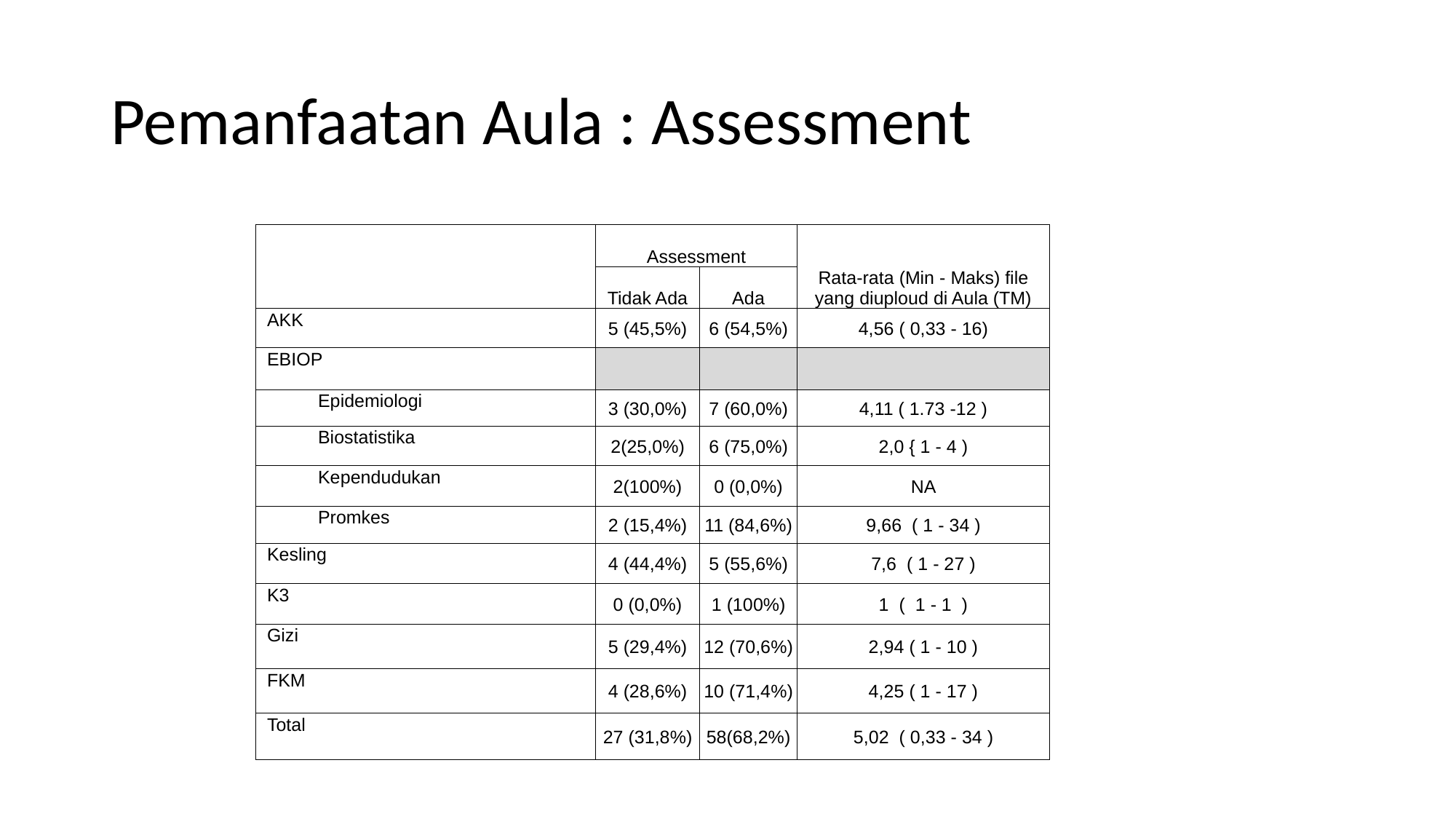

# Pemanfaatan Aula : Assessment
|  | Assessment |  | Rata-rata (Min - Maks) file yang diuploud di Aula (TM) |
| --- | --- | --- | --- |
|  | Tidak Ada | Ada |  |
| AKK | 5 (45,5%) | 6 (54,5%) | 4,56 ( 0,33 - 16) |
| EBIOP |  |  |  |
| Epidemiologi | 3 (30,0%) | 7 (60,0%) | 4,11 ( 1.73 -12 ) |
| Biostatistika | 2(25,0%) | 6 (75,0%) | 2,0 { 1 - 4 ) |
| Kependudukan | 2(100%) | 0 (0,0%) | NA |
| Promkes | 2 (15,4%) | 11 (84,6%) | 9,66 ( 1 - 34 ) |
| Kesling | 4 (44,4%) | 5 (55,6%) | 7,6 ( 1 - 27 ) |
| K3 | 0 (0,0%) | 1 (100%) | 1 ( 1 - 1 ) |
| Gizi | 5 (29,4%) | 12 (70,6%) | 2,94 ( 1 - 10 ) |
| FKM | 4 (28,6%) | 10 (71,4%) | 4,25 ( 1 - 17 ) |
| Total | 27 (31,8%) | 58(68,2%) | 5,02 ( 0,33 - 34 ) |